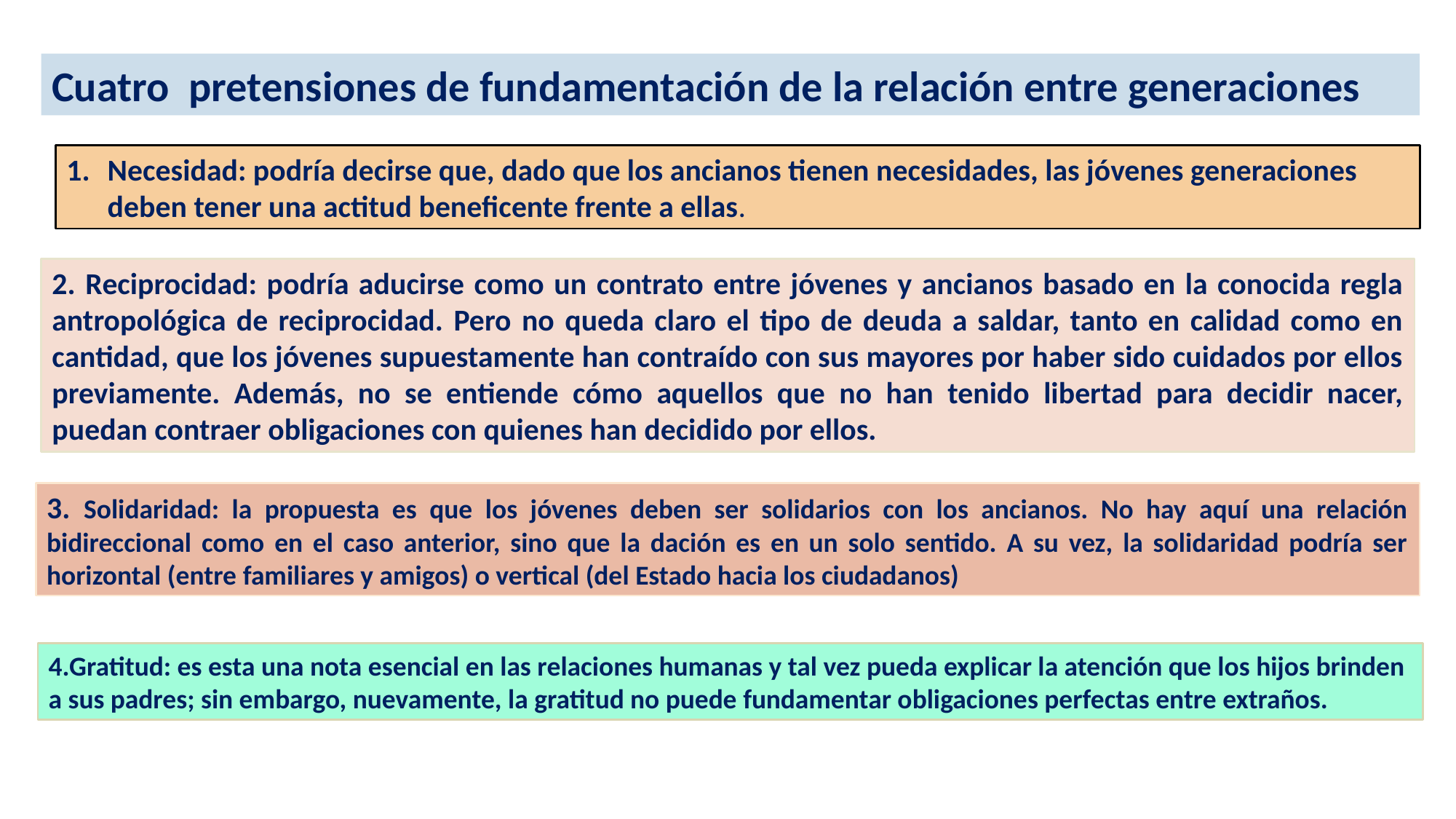

Cuatro  pretensiones de fundamentación de la relación entre generaciones
Necesidad: podría decirse que, dado que los ancianos tienen necesidades, las jóvenes generaciones deben tener una actitud beneficente frente a ellas.
2. Reciprocidad: podría aducirse como un contrato entre jóvenes y ancianos basado en la conocida regla antropológica de reciprocidad. Pero no queda claro el tipo de deuda a saldar, tanto en calidad como en cantidad, que los jóvenes supuestamente han contraído con sus mayores por haber sido cuidados por ellos previamente. Además, no se entiende cómo aquellos que no han tenido libertad para decidir nacer, puedan contraer obligaciones con quienes han decidido por ellos.
3. Solidaridad: la propuesta es que los jóvenes deben ser solidarios con los ancianos. No hay aquí una relación bidireccional como en el caso anterior, sino que la dación es en un solo sentido. A su vez, la solidaridad podría ser horizontal (entre familiares y amigos) o vertical (del Estado hacia los ciudadanos)
4.Gratitud: es esta una nota esencial en las relaciones humanas y tal vez pueda explicar la atención que los hijos brinden a sus padres; sin embargo, nuevamente, la gratitud no puede fundamentar obligaciones perfectas entre extraños.